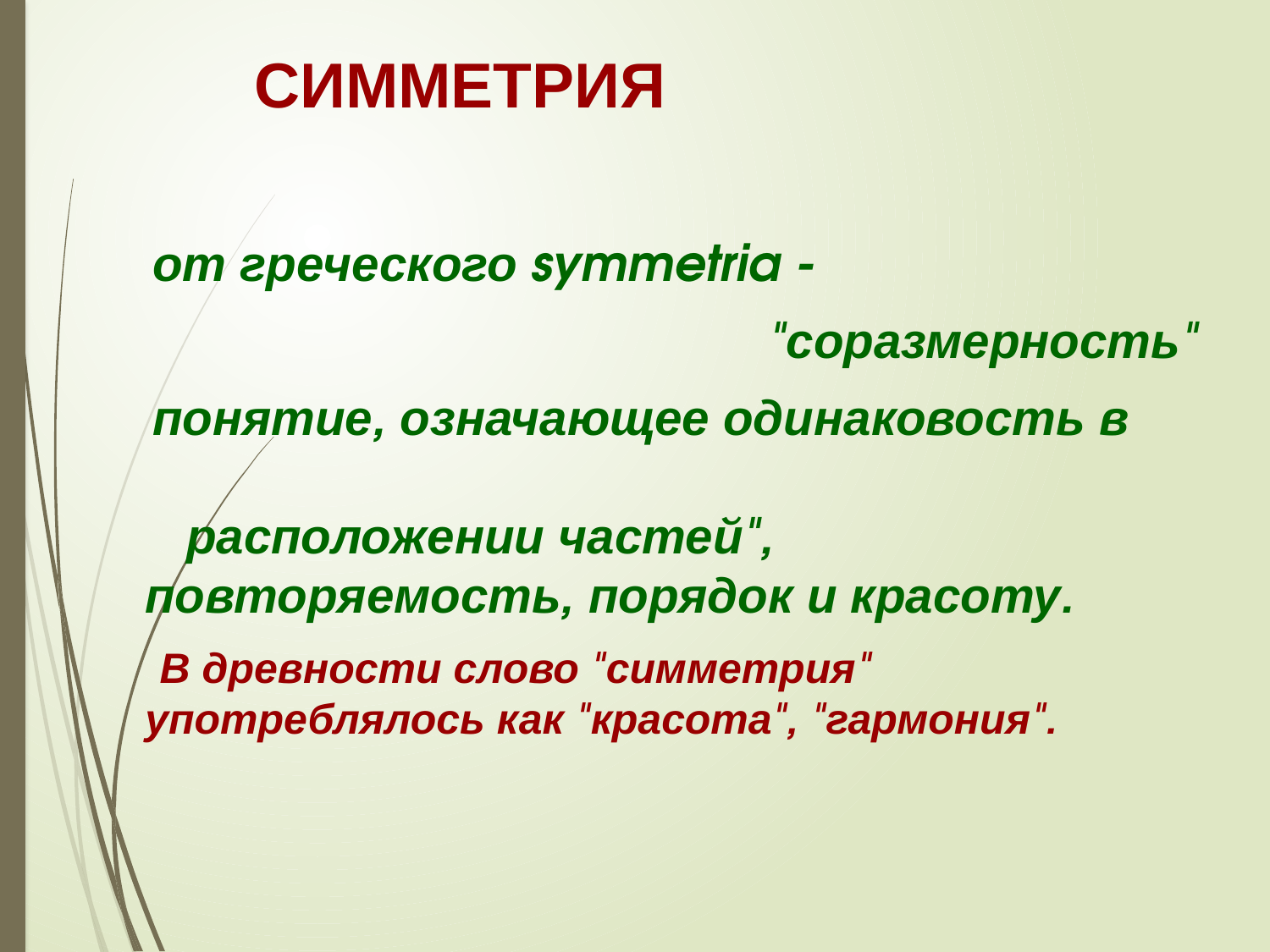

СИММЕТРИЯ
    от греческого symmetria -
"соразмерность"
    понятие, означающее одинаковость в                                                                                        расположении частей", повторяемость, порядок и красоту.
       В древности слово "симметрия" употреблялось как "красота", "гармония".